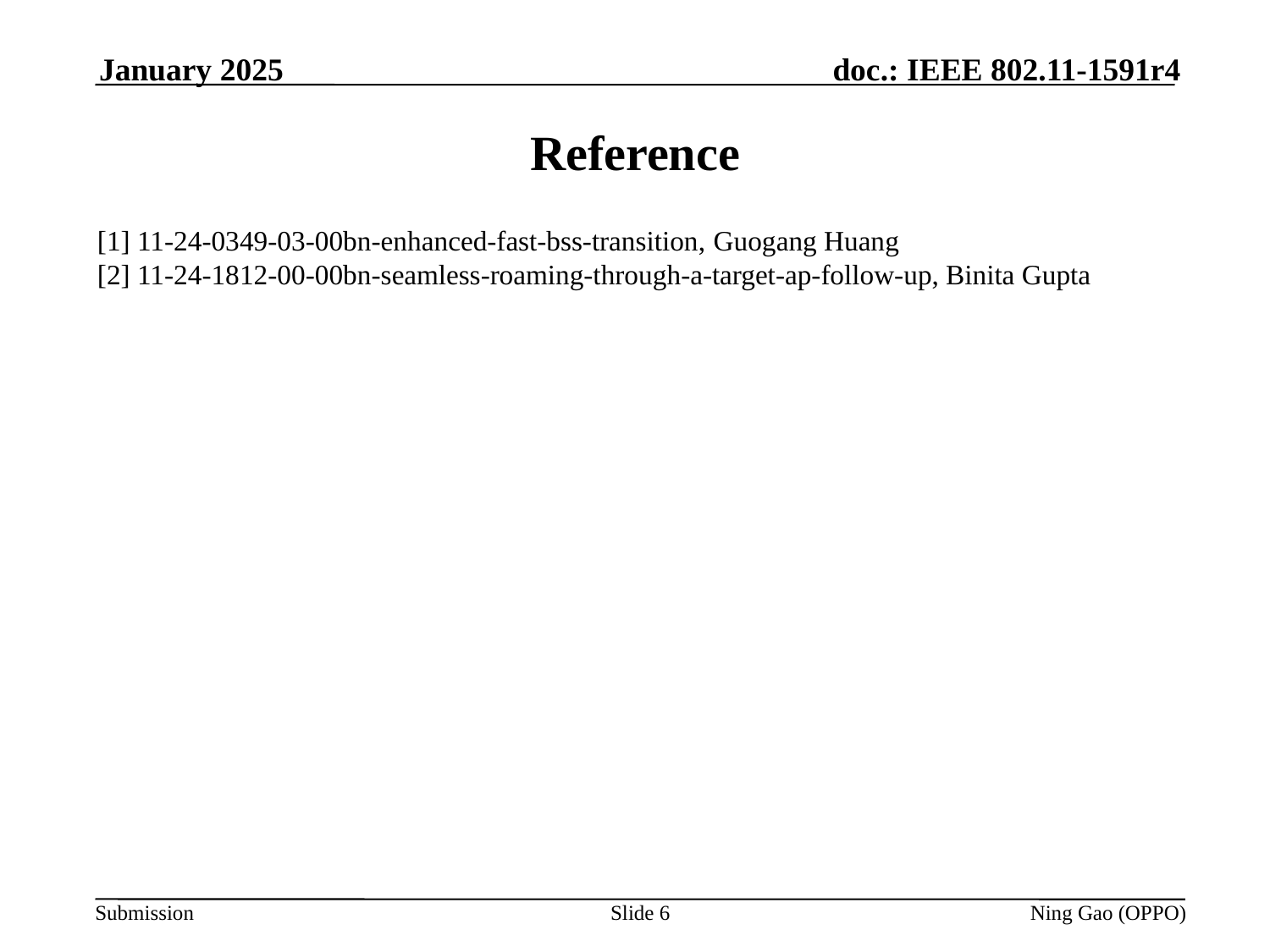

January 2025
# Reference
[1] 11-24-0349-03-00bn-enhanced-fast-bss-transition, Guogang Huang
[2] 11-24-1812-00-00bn-seamless-roaming-through-a-target-ap-follow-up, Binita Gupta

Slide 6
Ning Gao (OPPO)